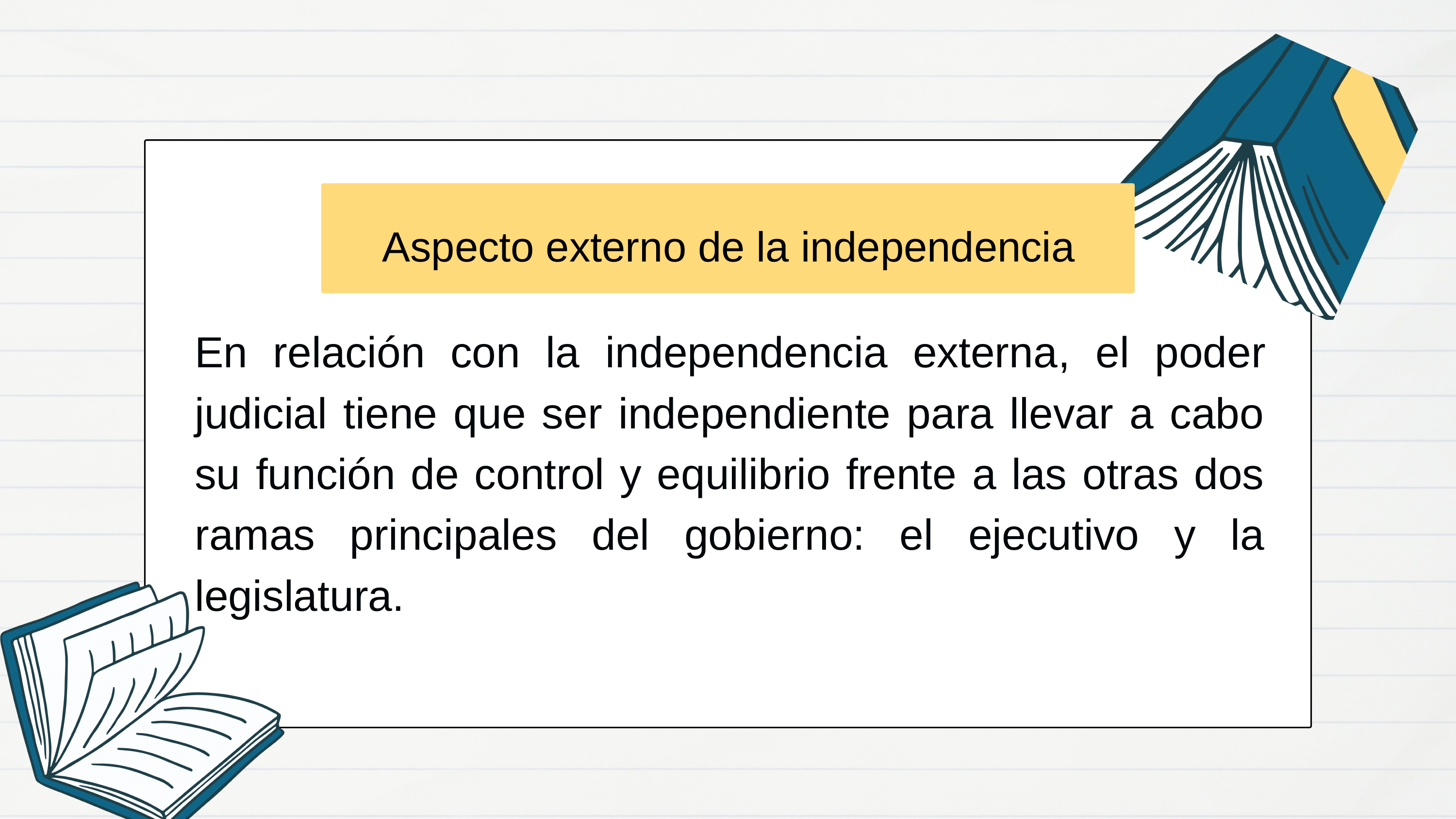

Aspecto externo de la independencia

En relación con la independencia externa, el poder judicial tiene que ser independiente para llevar a cabo su función de control y equilibrio frente a las otras dos ramas principales del gobierno: el ejecutivo y la legislatura.